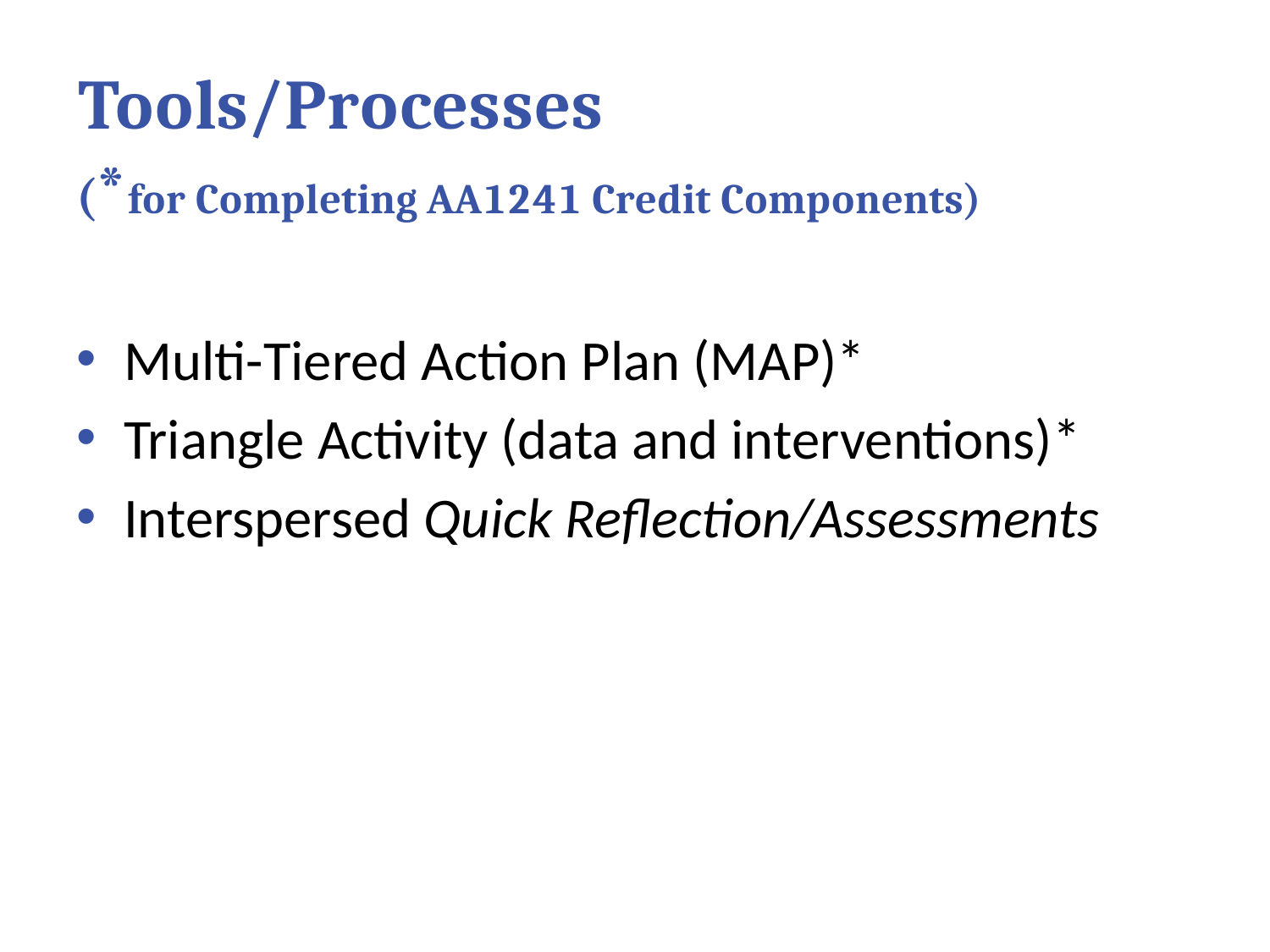

# Tools/Processes (*for Completing AA1241 Credit Components)
Multi-Tiered Action Plan (MAP)*
Triangle Activity (data and interventions)*
Interspersed Quick Reflection/Assessments